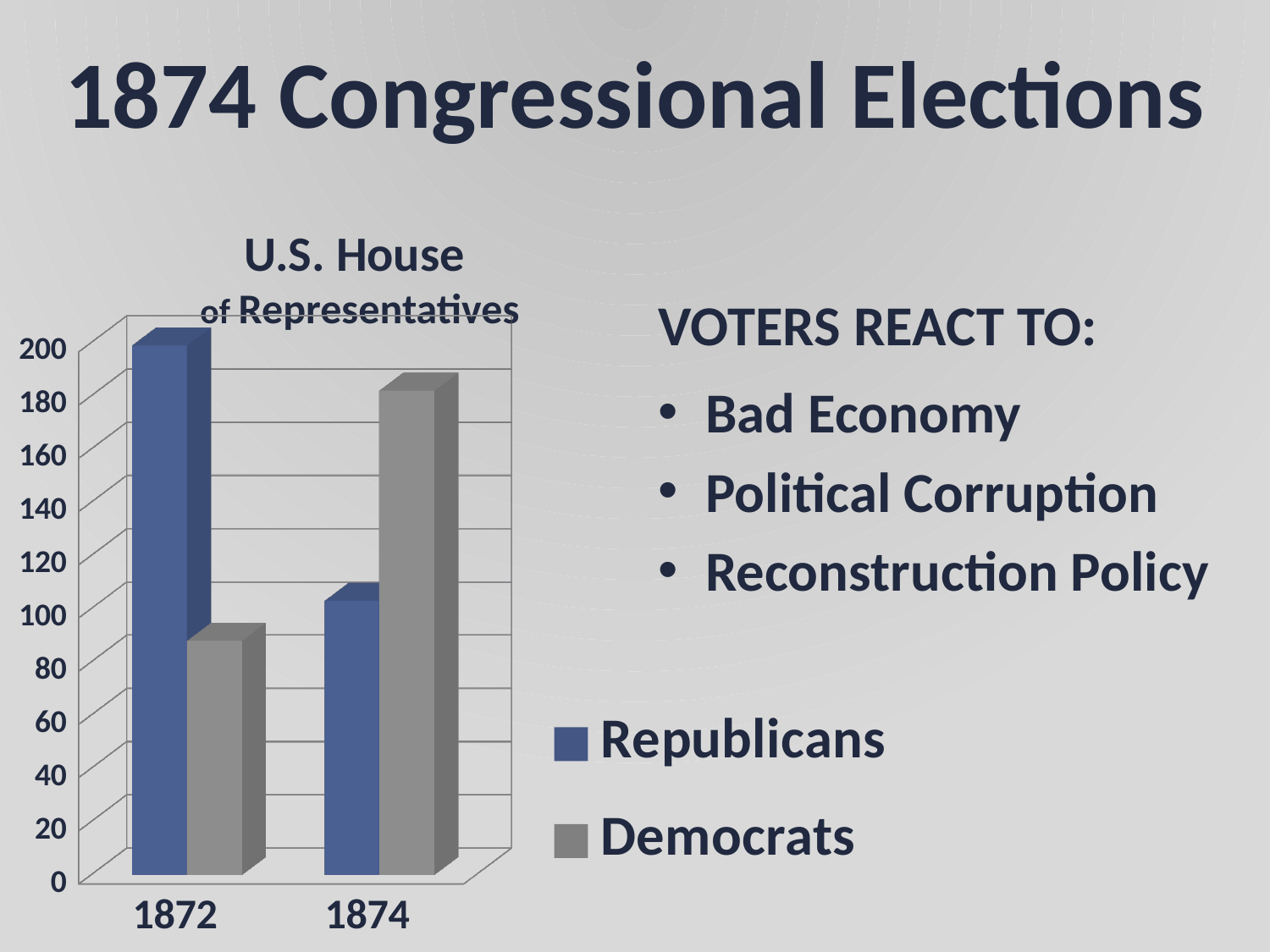

# 1874 Congressional Elections
U.S. House
of Representatives
VOTERS REACT TO:

[unsupported chart]

Bad Economy
Political Corruption
Reconstruction Policy